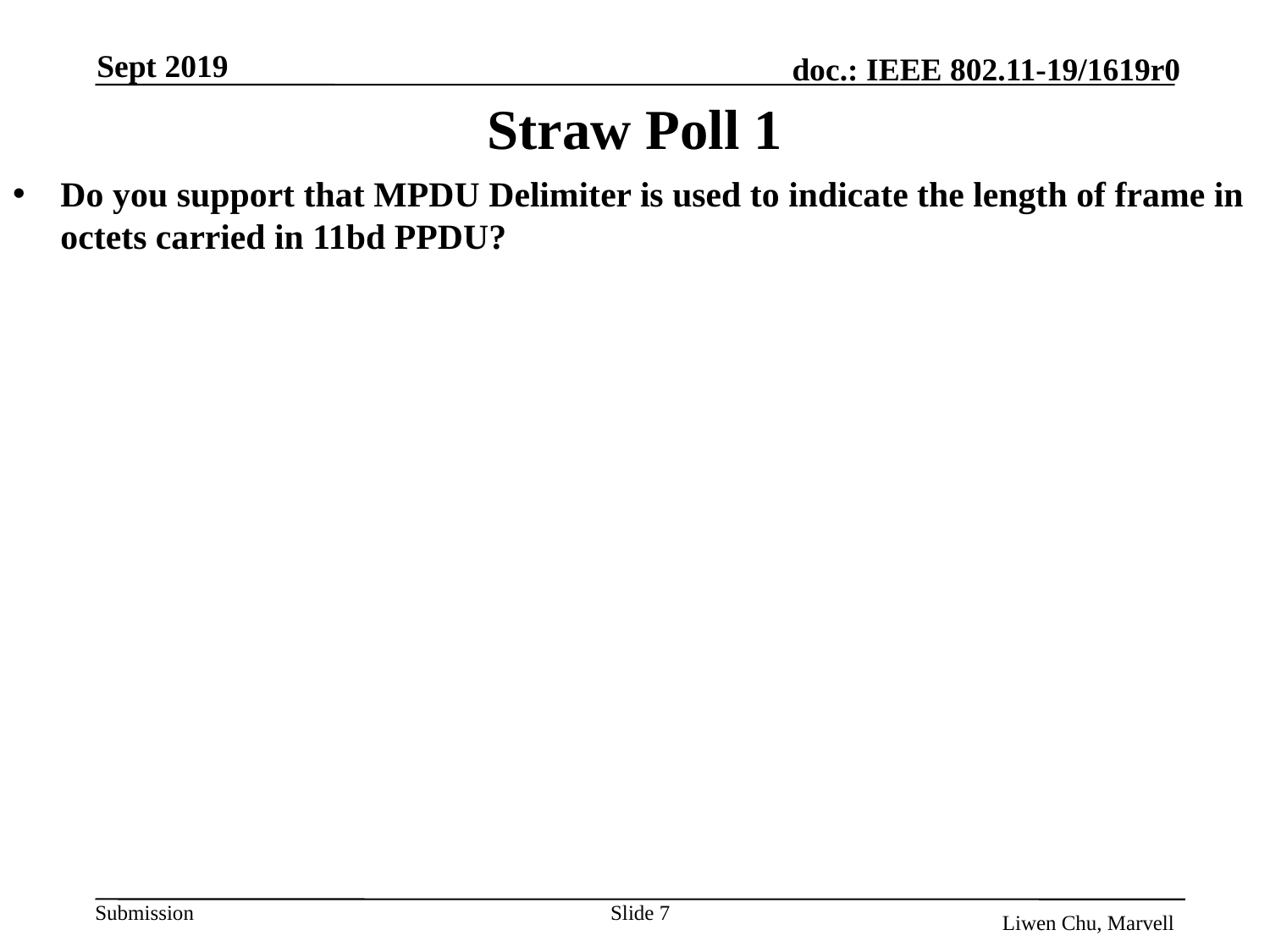

Sept 2019
# Straw Poll 1
Do you support that MPDU Delimiter is used to indicate the length of frame in octets carried in 11bd PPDU?
Slide 7
Liwen Chu, Marvell